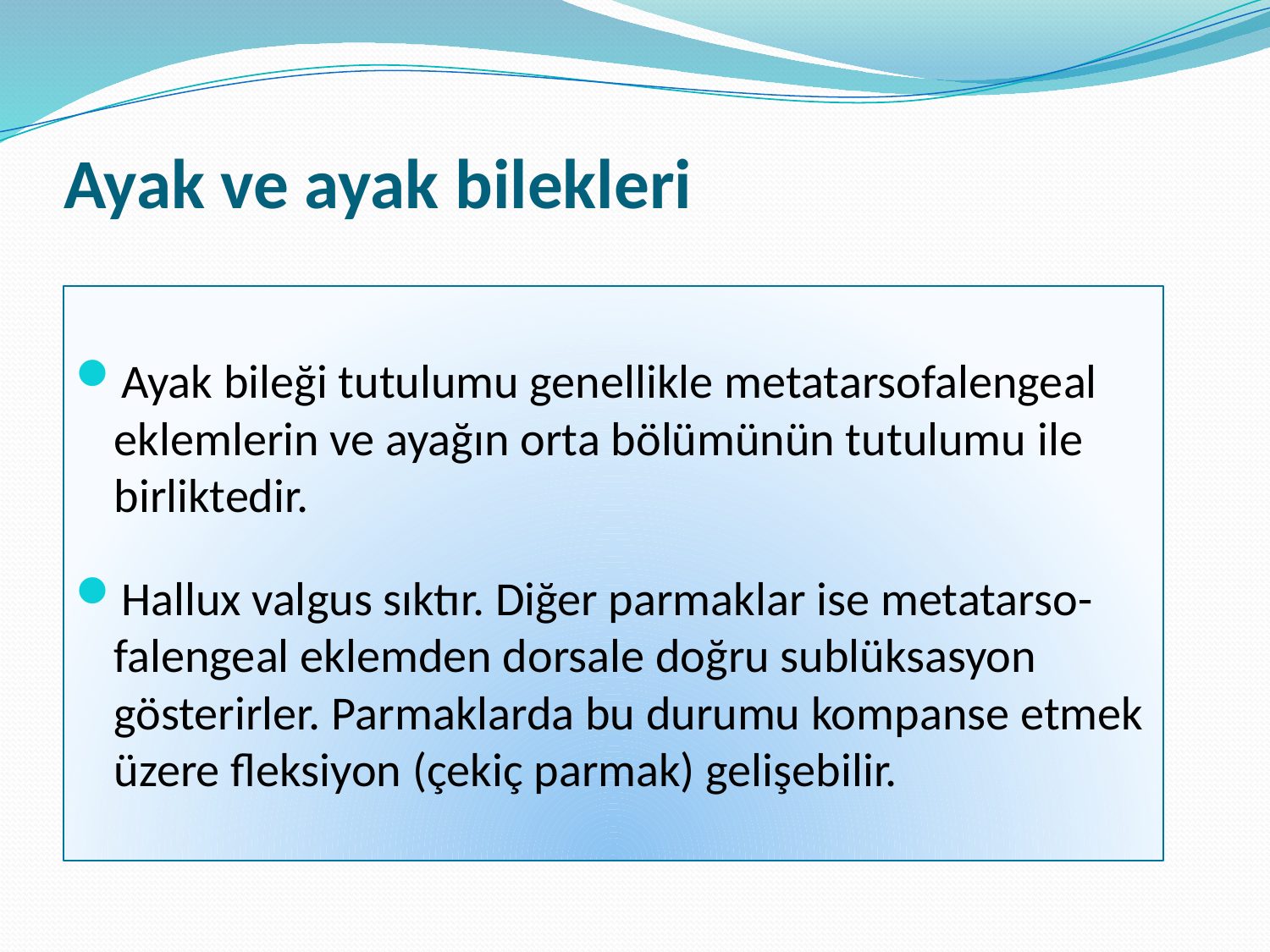

# Ayak ve ayak bilekleri
Ayak bileği tutulumu genellikle metatarsofalengeal eklemlerin ve ayağın orta bölümünün tutulumu ile birliktedir.

Hallux valgus sıktır. Diğer parmaklar ise metatarso-falengeal eklemden dorsale doğru sublüksasyon gösterirler. Parmaklarda bu durumu kompanse etmek üzere fleksiyon (çekiç parmak) gelişebilir.